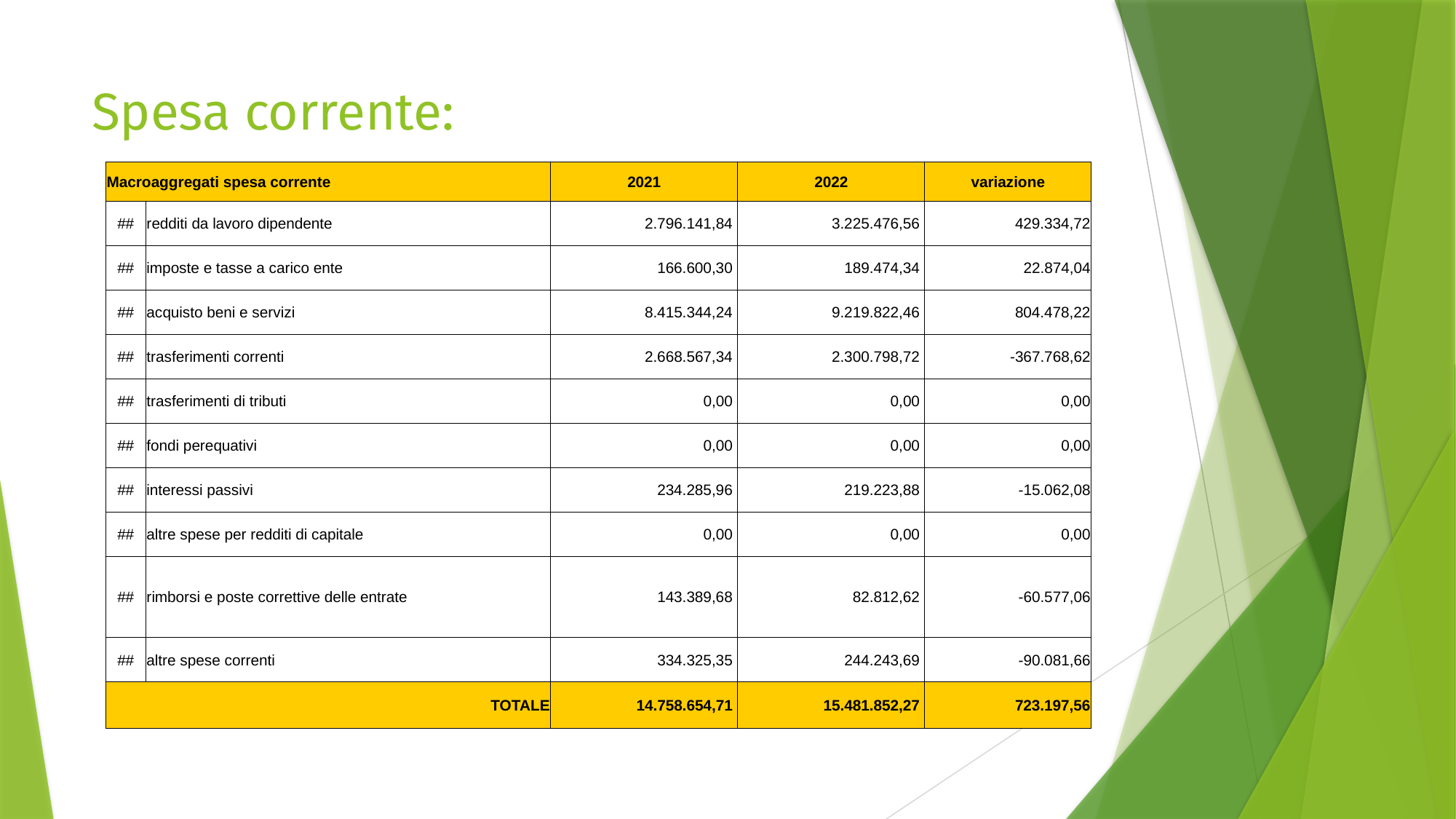

# Spesa corrente:
| Macroaggregati spesa corrente |  | 2021 | 2022 | variazione |
| --- | --- | --- | --- | --- |
| ## | redditi da lavoro dipendente | 2.796.141,84 | 3.225.476,56 | 429.334,72 |
| ## | imposte e tasse a carico ente | 166.600,30 | 189.474,34 | 22.874,04 |
| ## | acquisto beni e servizi | 8.415.344,24 | 9.219.822,46 | 804.478,22 |
| ## | trasferimenti correnti | 2.668.567,34 | 2.300.798,72 | -367.768,62 |
| ## | trasferimenti di tributi | 0,00 | 0,00 | 0,00 |
| ## | fondi perequativi | 0,00 | 0,00 | 0,00 |
| ## | interessi passivi | 234.285,96 | 219.223,88 | -15.062,08 |
| ## | altre spese per redditi di capitale | 0,00 | 0,00 | 0,00 |
| ## | rimborsi e poste correttive delle entrate | 143.389,68 | 82.812,62 | -60.577,06 |
| ## | altre spese correnti | 334.325,35 | 244.243,69 | -90.081,66 |
| TOTALE |  | 14.758.654,71 | 15.481.852,27 | 723.197,56 |